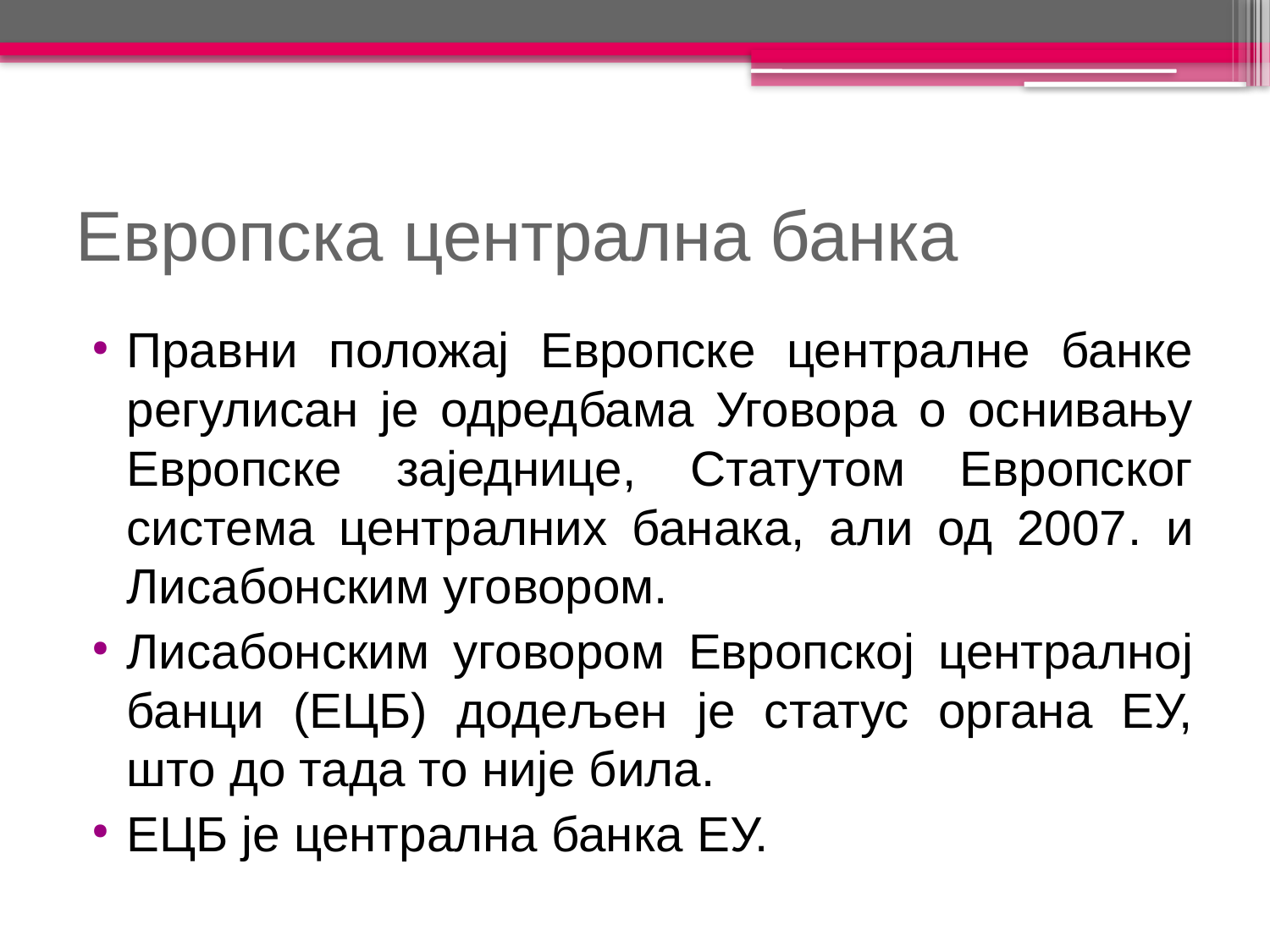

# Европска централна банка
Правни положај Европске централне банке регулисан је одредбама Уговора о оснивању Европске заједнице, Статутом Европског система централних банака, али од 2007. и Лисабонским уговором.
Лисабонским уговором Европској централној банци (ЕЦБ) додељен је статус органа ЕУ, што до тада то није била.
ЕЦБ је централна банка ЕУ.